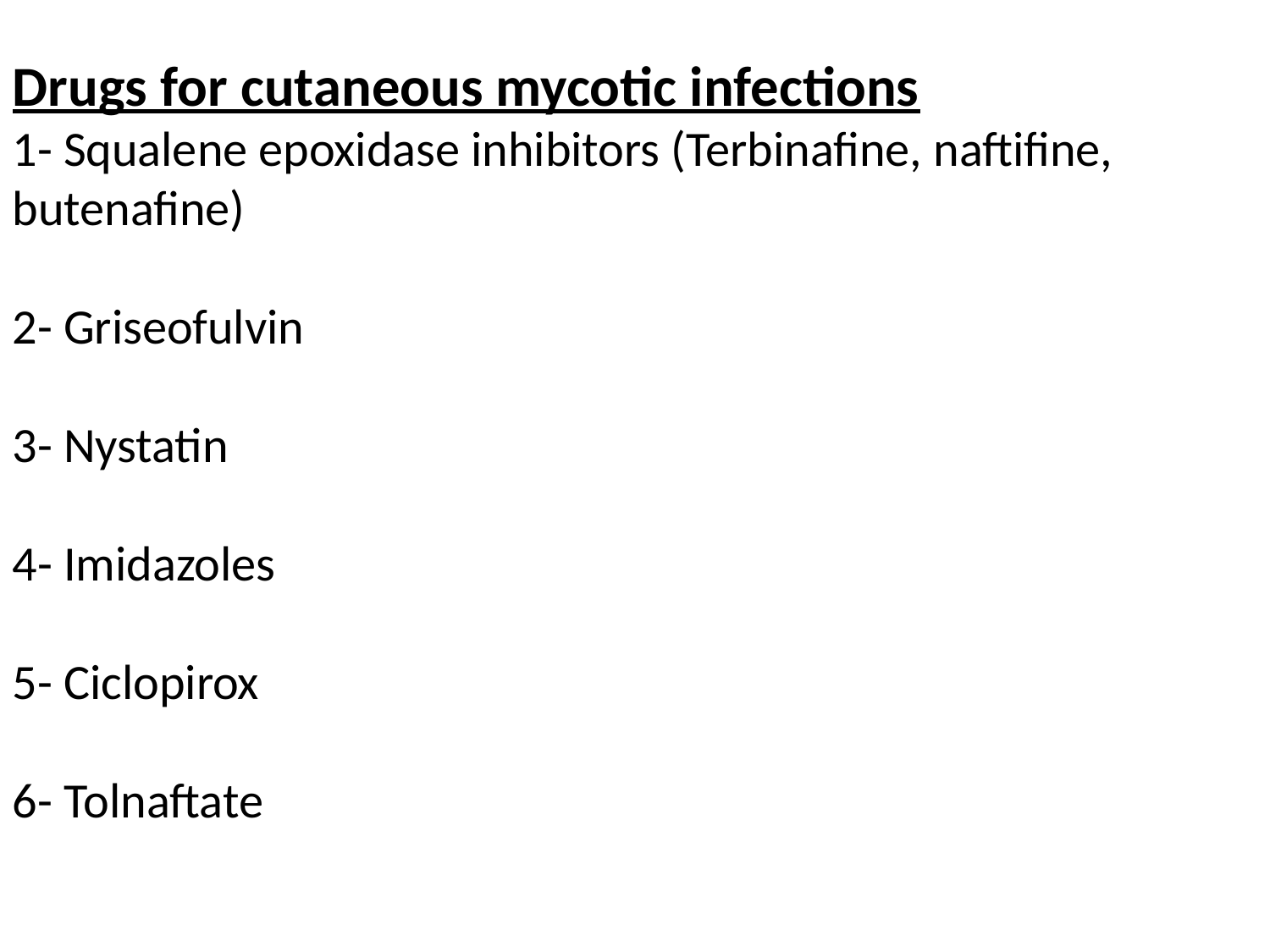

Drugs for cutaneous mycotic infections
1- Squalene epoxidase inhibitors (Terbinafine, naftifine, butenafine)

2- Griseofulvin

3- Nystatin

4- Imidazoles

5- Ciclopirox

6- Tolnaftate